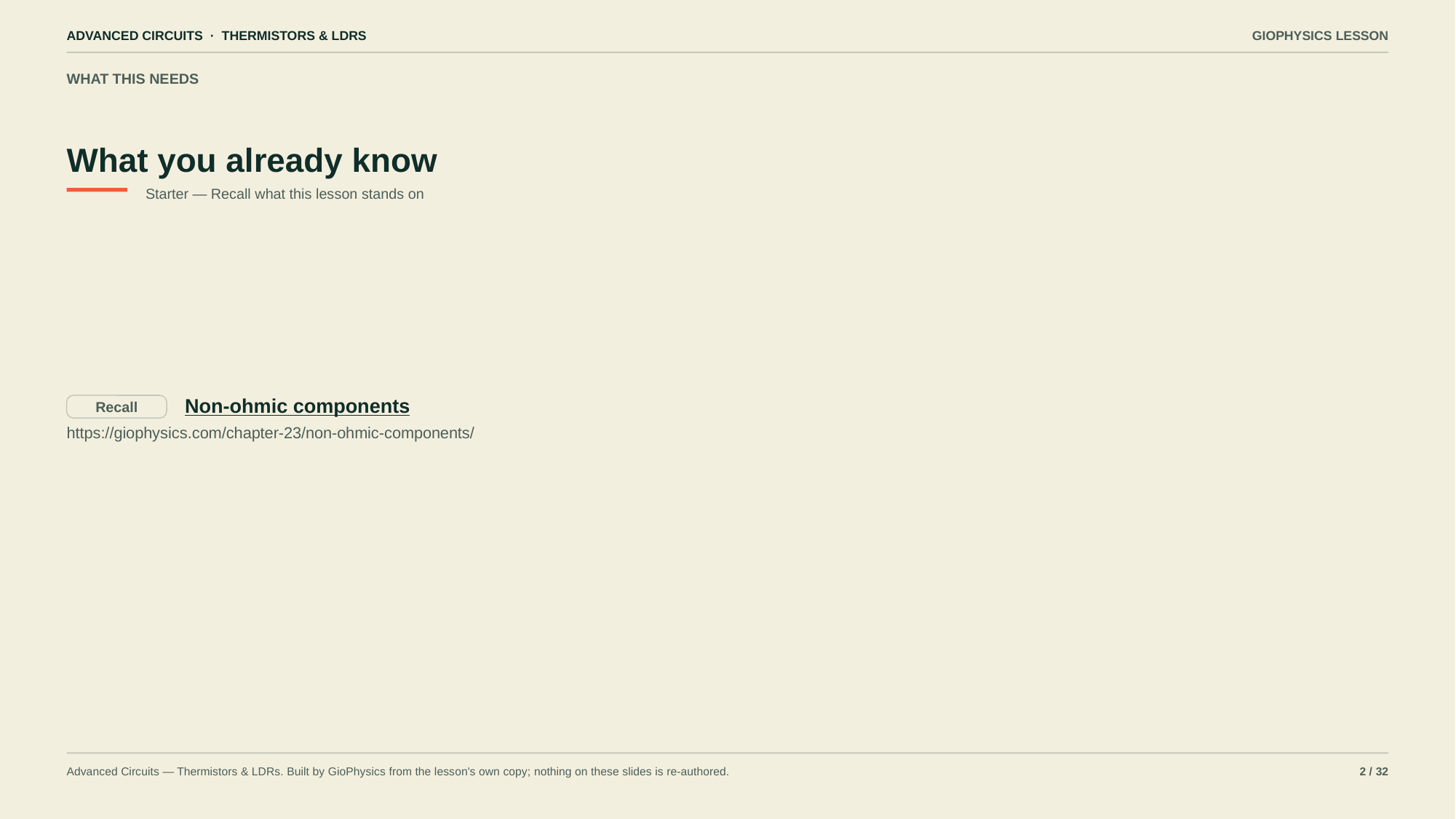

ADVANCED CIRCUITS  ·  THERMISTORS & LDRS
GIOPHYSICS LESSON

WHAT THIS NEEDS
What you already know
Starter — Recall what this lesson stands on

Non-ohmic components

Recall
https://giophysics.com/chapter-23/non-ohmic-components/

Advanced Circuits — Thermistors & LDRs. Built by GioPhysics from the lesson's own copy; nothing on these slides is re-authored.
2 / 32